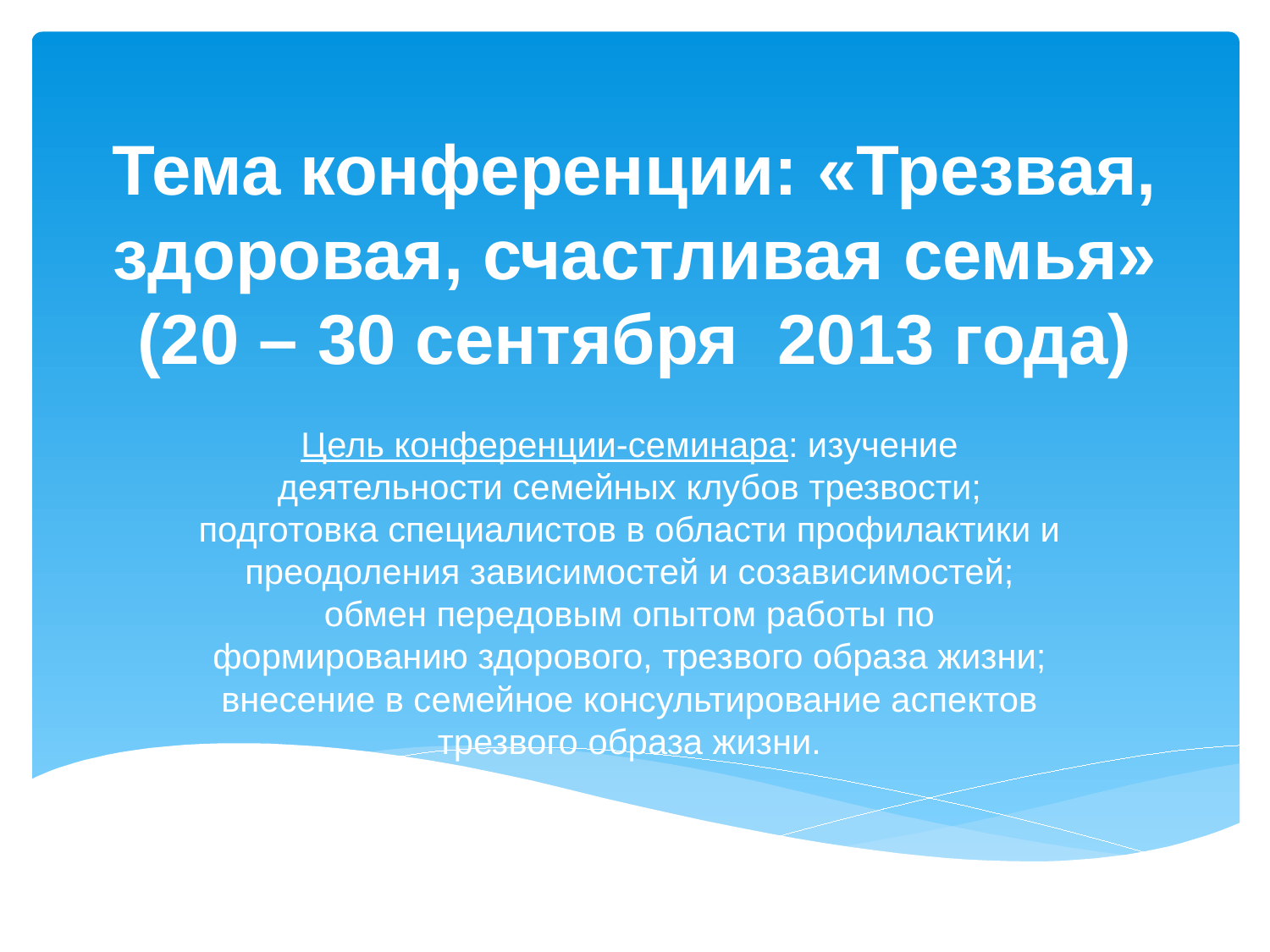

# Тема конференции: «Трезвая, здоровая, счастливая семья» (20 – 30 сентября  2013 года)
Цель конференции-семинара: изучение деятельности семейных клубов трезвости; подготовка специалистов в области профилактики и преодоления зависимостей и созависимостей; обмен передовым опытом работы по формированию здорового, трезвого образа жизни; внесение в семейное консультирование аспектов трезвого образа жизни.